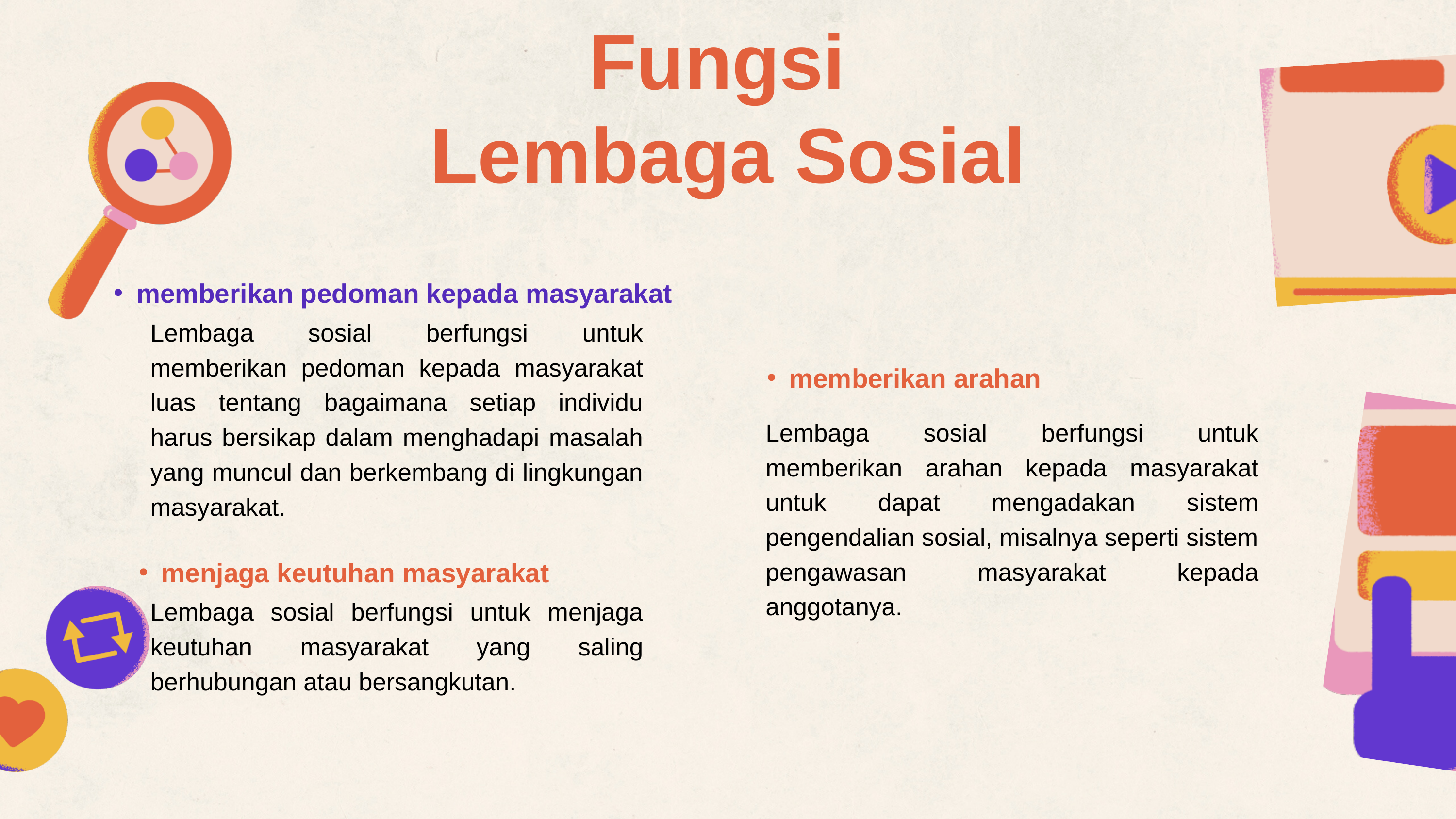

Fungsi
Lembaga Sosial

memberikan pedoman kepada masyarakat
Lembaga sosial berfungsi untuk memberikan pedoman kepada masyarakat luas tentang bagaimana setiap individu harus bersikap dalam menghadapi masalah yang muncul dan berkembang di lingkungan masyarakat.

memberikan arahan

Lembaga sosial berfungsi untuk memberikan arahan kepada masyarakat untuk dapat mengadakan sistem pengendalian sosial, misalnya seperti sistem pengawasan masyarakat kepada anggotanya.

menjaga keutuhan masyarakat

Lembaga sosial berfungsi untuk menjaga keutuhan masyarakat yang saling berhubungan atau bersangkutan.